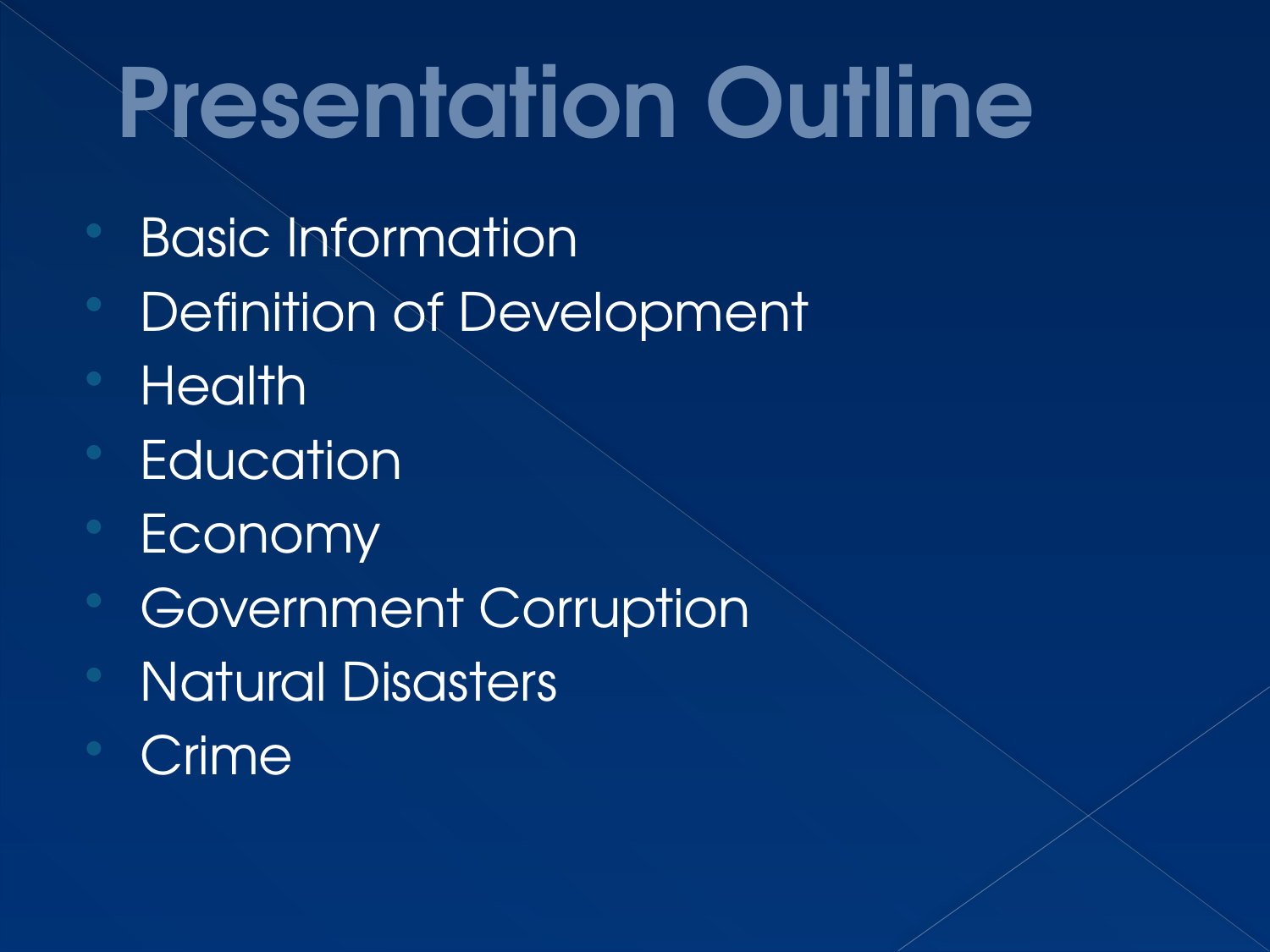

# Presentation Outline
Basic Information
Definition of Development
Health
Education
Economy
Government Corruption
Natural Disasters
Crime